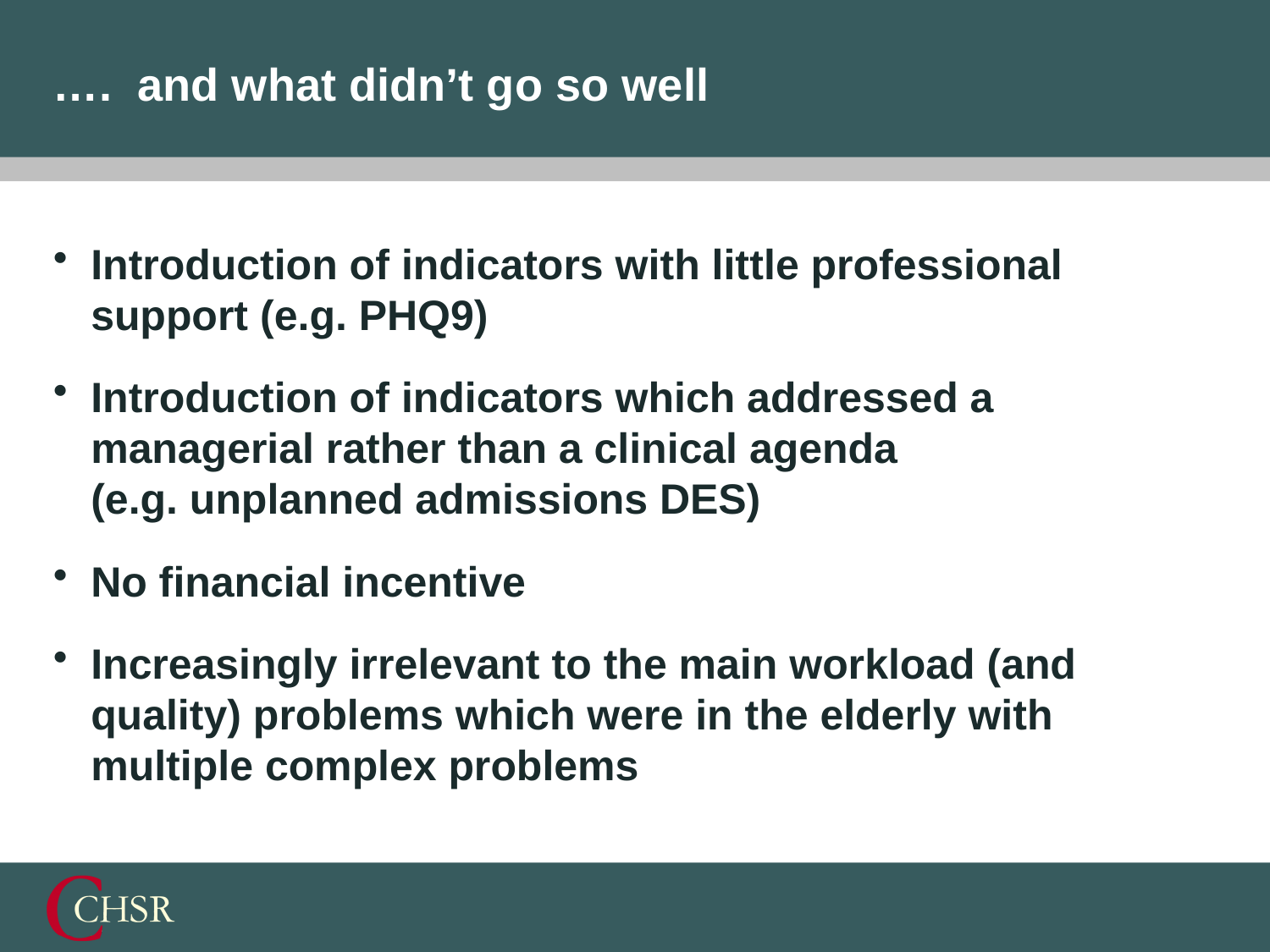

# ….  and what didn’t go so well
Introduction of indicators with little professional support (e.g. PHQ9)
Introduction of indicators which addressed a managerial rather than a clinical agenda                    (e.g. unplanned admissions DES)
No financial incentive
Increasingly irrelevant to the main workload (and quality) problems which were in the elderly with multiple complex problems